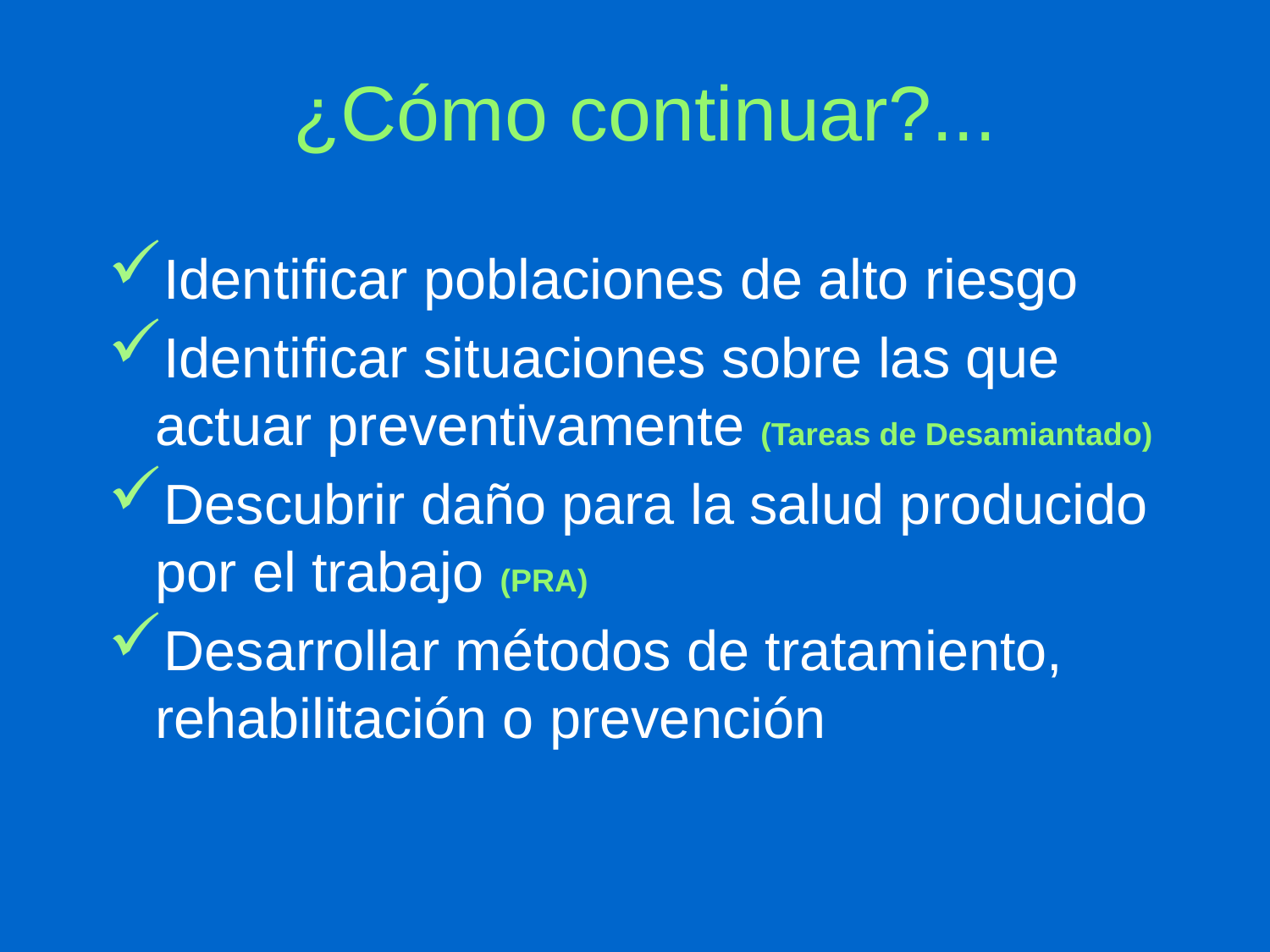

# ¿Cómo continuar?...
Identificar poblaciones de alto riesgo
Identificar situaciones sobre las que actuar preventivamente (Tareas de Desamiantado)
Descubrir daño para la salud producido por el trabajo (PRA)
Desarrollar métodos de tratamiento, rehabilitación o prevención